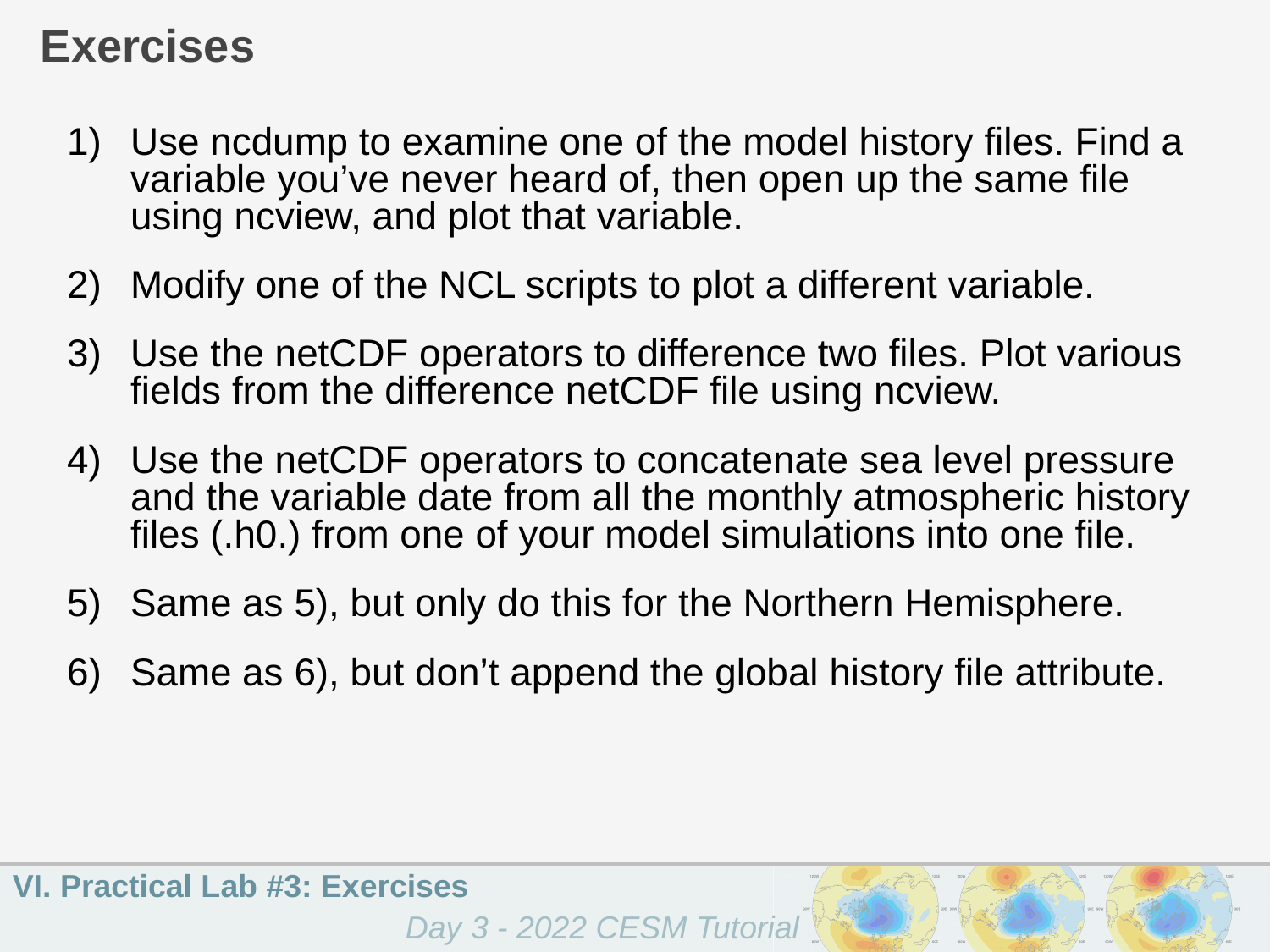

Exercises
Use ncdump to examine one of the model history files. Find a variable you’ve never heard of, then open up the same file using ncview, and plot that variable.
Modify one of the NCL scripts to plot a different variable.
Use the netCDF operators to difference two files. Plot various fields from the difference netCDF file using ncview.
Use the netCDF operators to concatenate sea level pressure and the variable date from all the monthly atmospheric history files (.h0.) from one of your model simulations into one file.
Same as 5), but only do this for the Northern Hemisphere.
Same as 6), but don’t append the global history file attribute.
VI. Practical Lab #3: Exercises